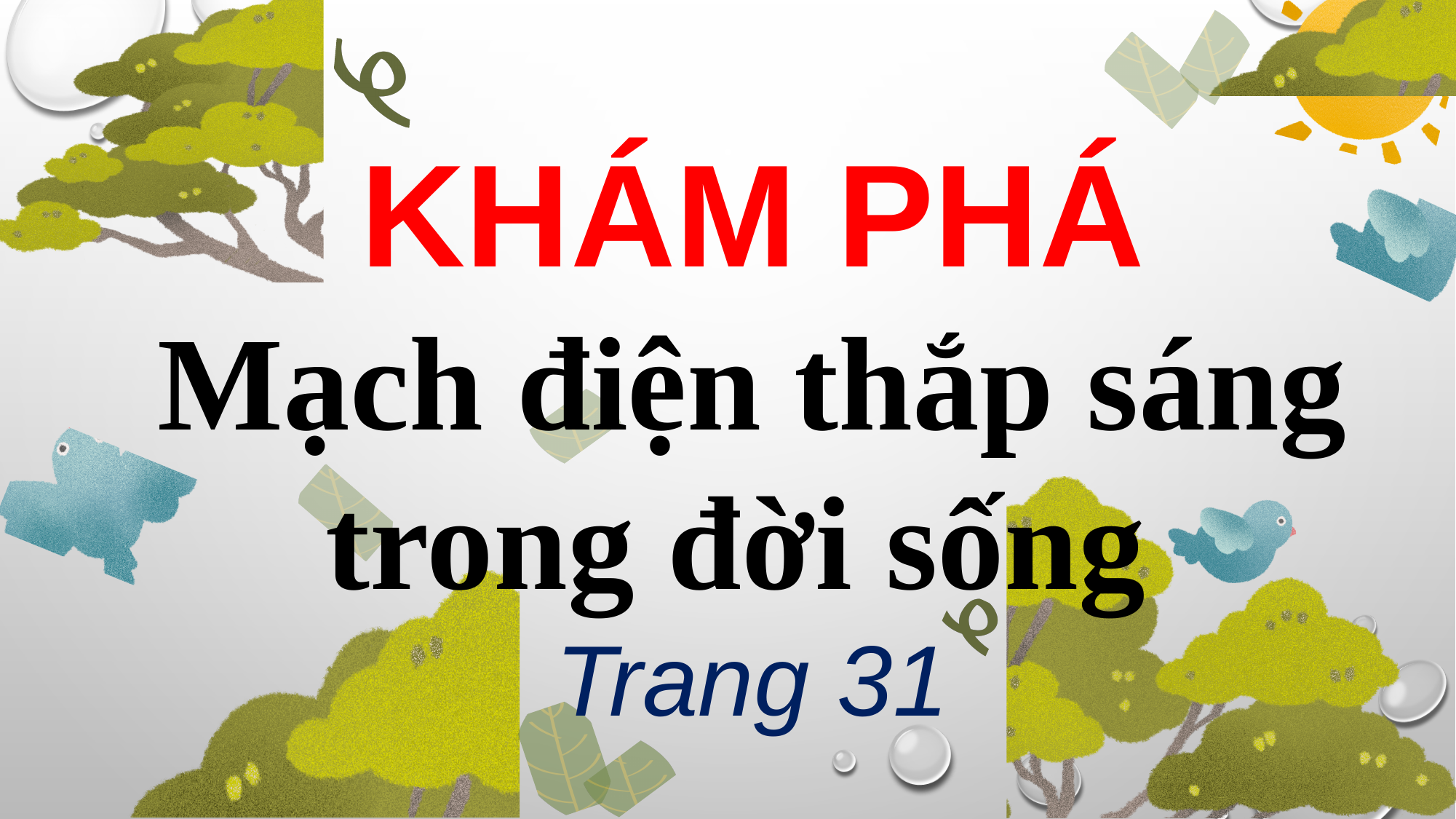

KHÁM PHÁ
Mạch điện thắp sáng trong đời sống
Trang 31